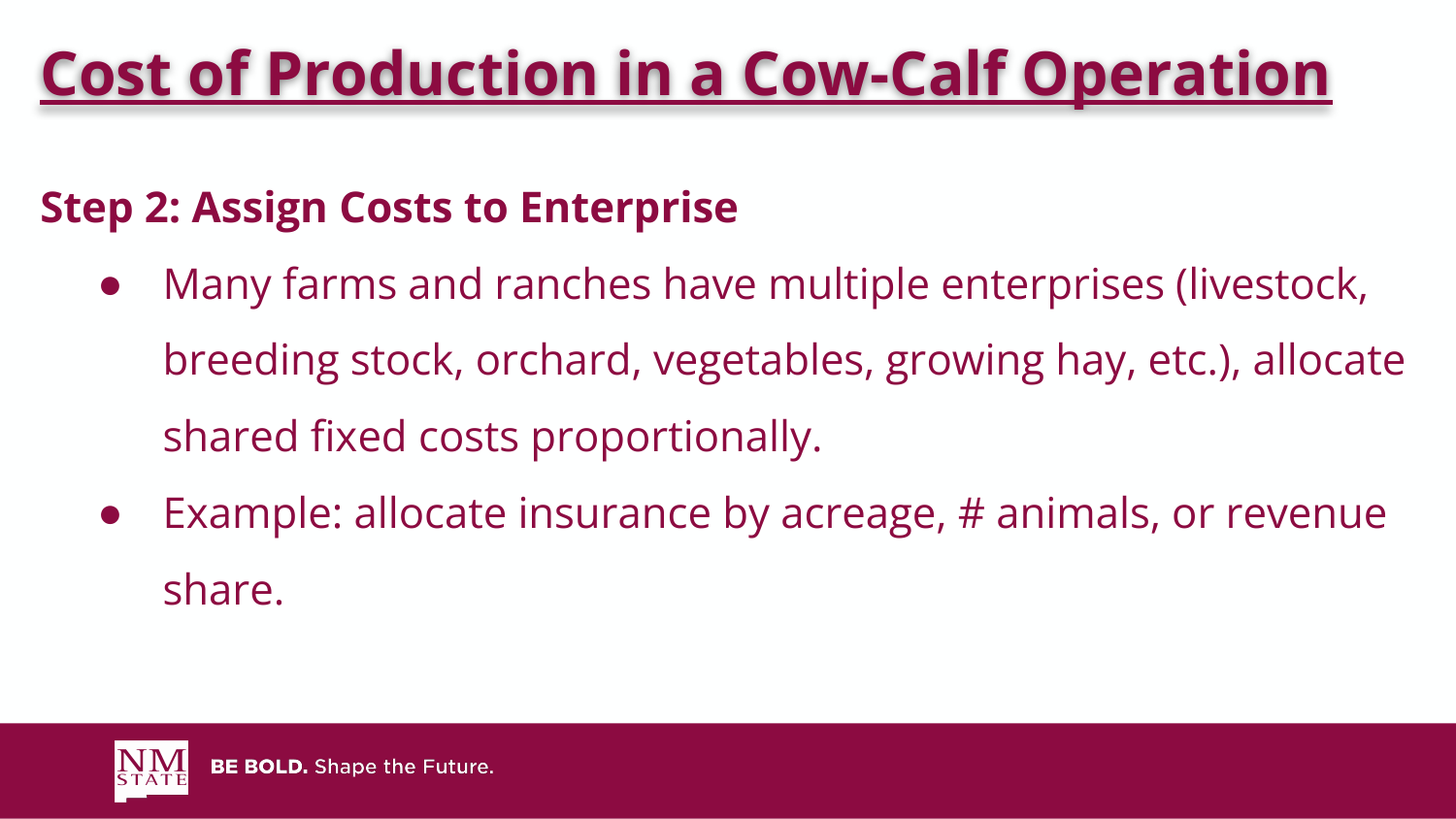

Cost of Production in a Cow-Calf Operation
Step 2: Assign Costs to Enterprise
Many farms and ranches have multiple enterprises (livestock, breeding stock, orchard, vegetables, growing hay, etc.), allocate shared fixed costs proportionally.
Example: allocate insurance by acreage, # animals, or revenue share.